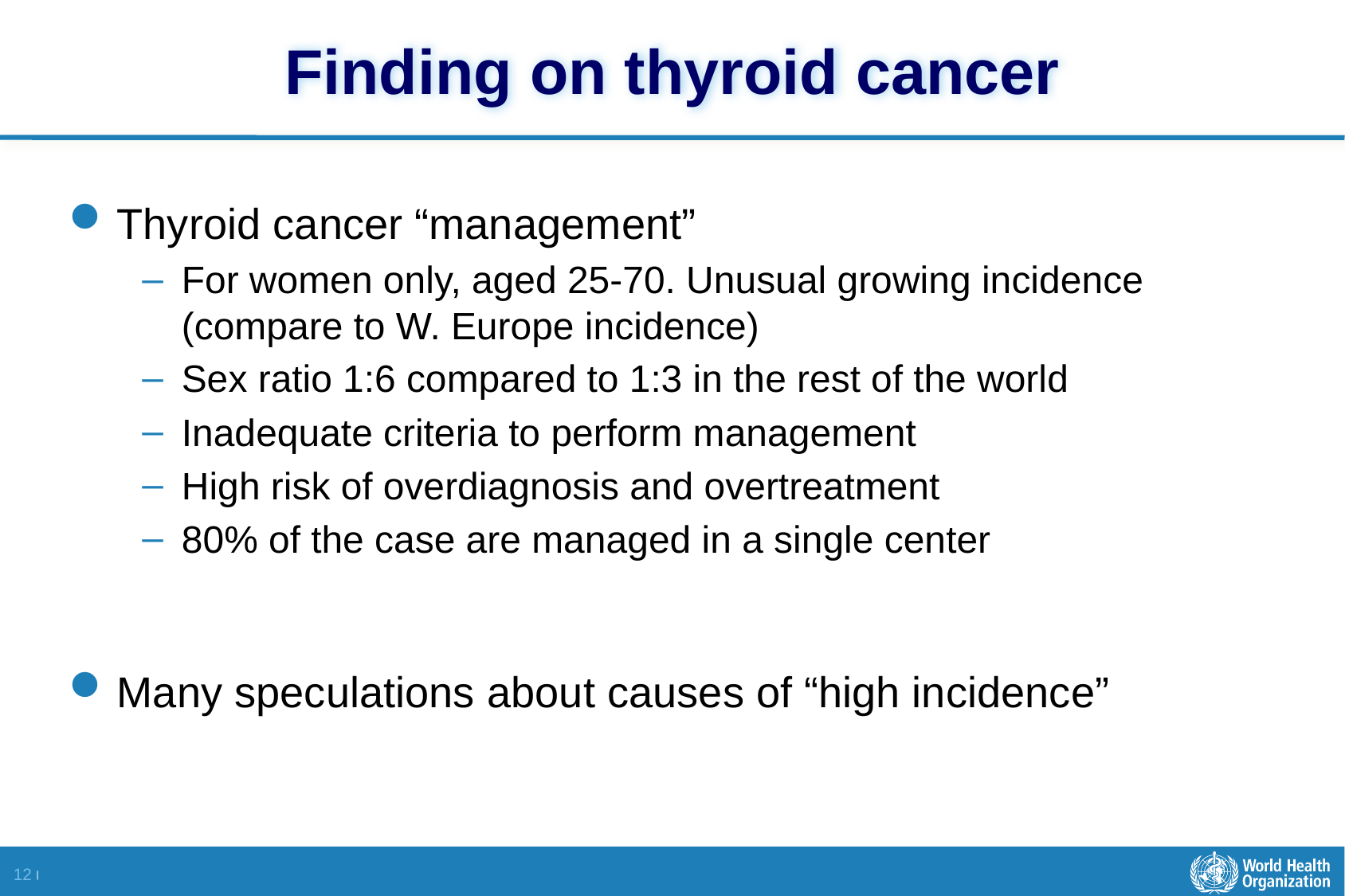

# Finding on thyroid cancer
Thyroid cancer “management”
For women only, aged 25-70. Unusual growing incidence (compare to W. Europe incidence)
Sex ratio 1:6 compared to 1:3 in the rest of the world
Inadequate criteria to perform management
High risk of overdiagnosis and overtreatment
80% of the case are managed in a single center

Many speculations about causes of “high incidence”